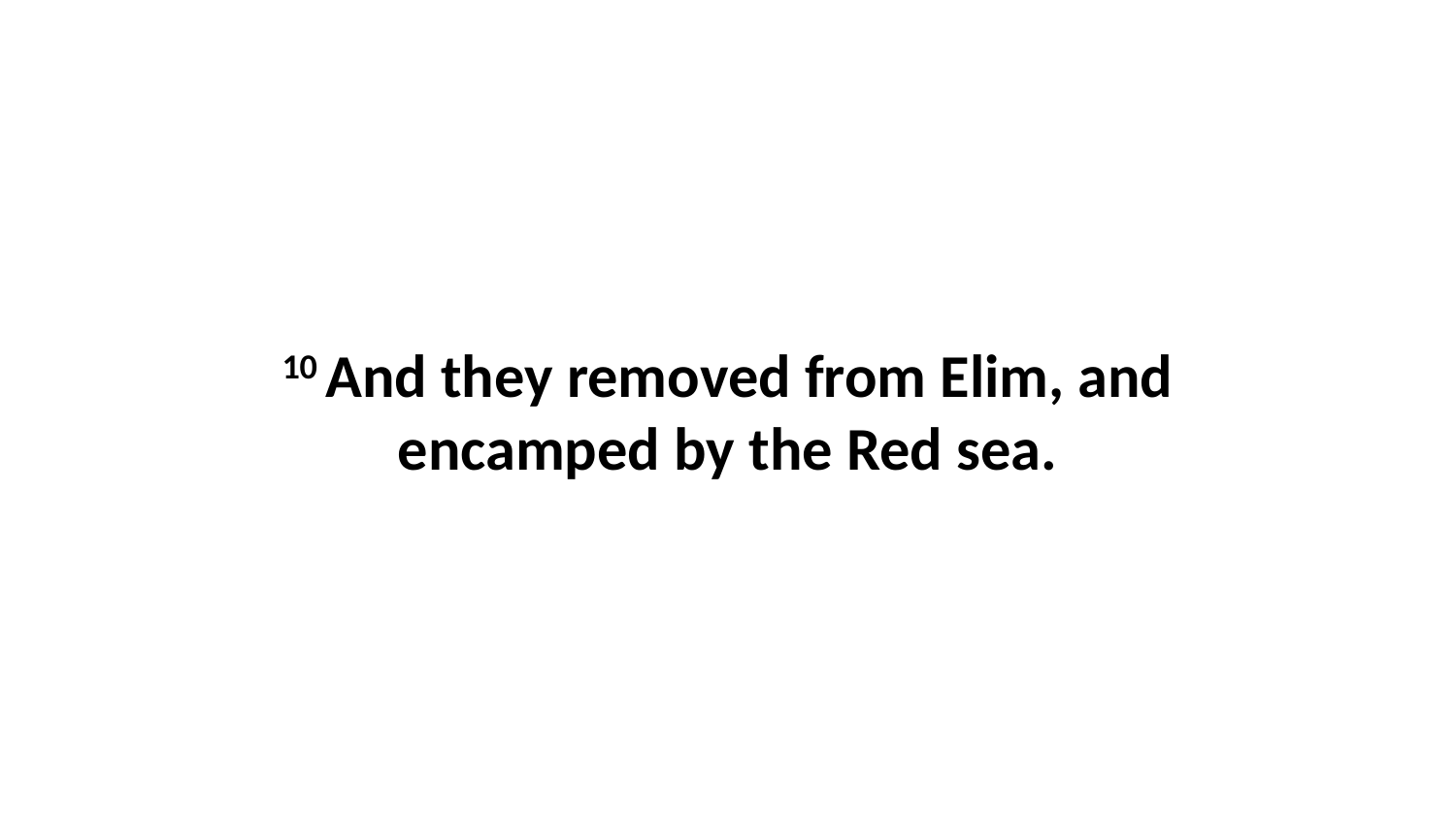

10 And they removed from Elim, and encamped by the Red sea.